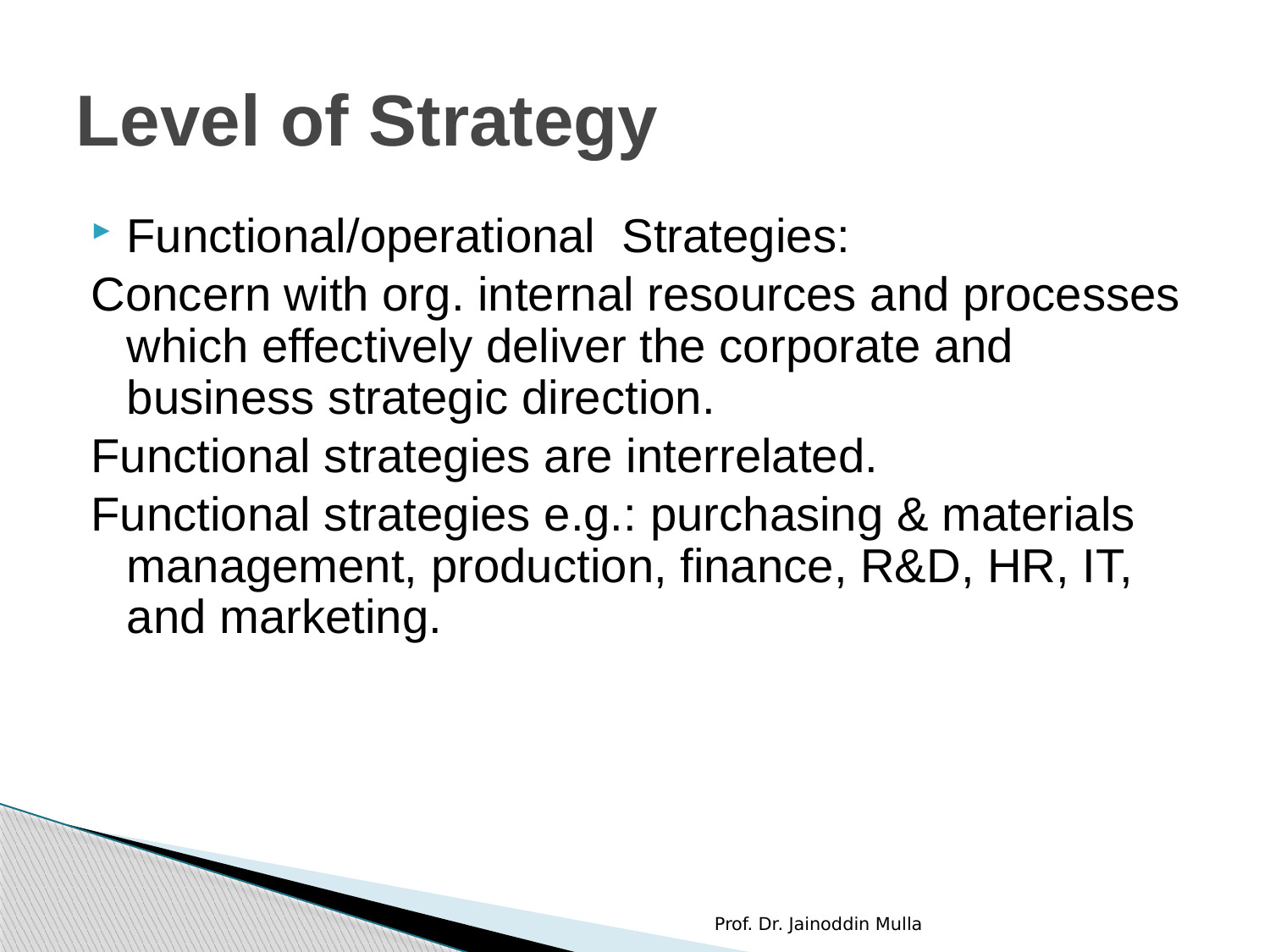

# Level of Strategy
Functional/operational  Strategies:
Concern with org. internal resources and processes which effectively deliver the corporate and business strategic direction.
Functional strategies are interrelated.
Functional strategies e.g.: purchasing & materials management, production, finance, R&D, HR, IT, and marketing.

Prof. Dr. Jainoddin Mulla